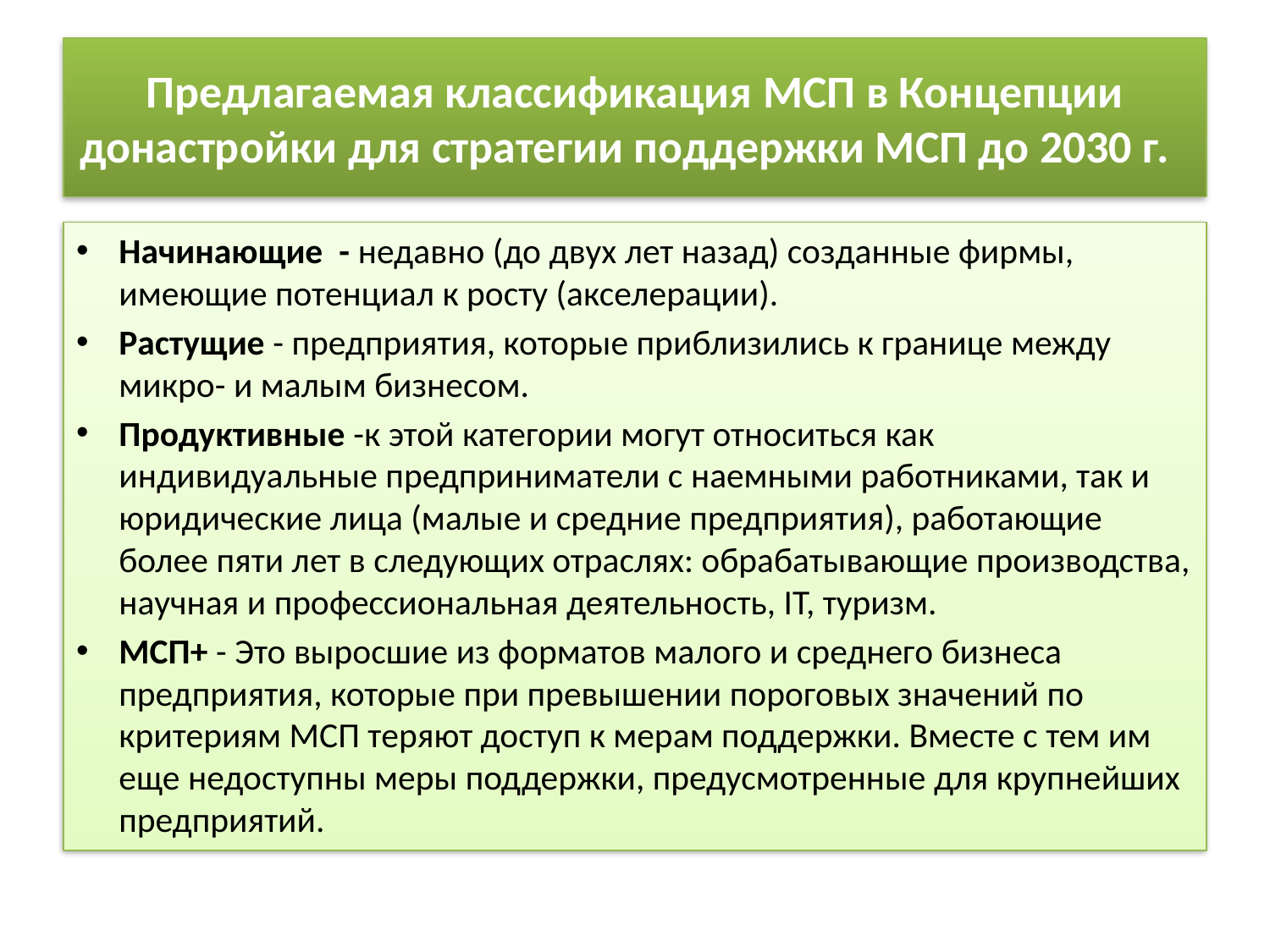

# Предлагаемая классификация МСП в Концепции донастройки для стратегии поддержки МСП до 2030 г.
Начинающие  - недавно (до двух лет назад) созданные фирмы, имеющие потенциал к росту (акселерации).
Растущие - предприятия, которые приблизились к границе между микро- и малым бизнесом.
Продуктивные -к этой категории могут относиться как индивидуальные предприниматели с наемными работниками, так и юридические лица (малые и средние предприятия), работающие более пяти лет в следующих отраслях: обрабатывающие производства, научная и профессиональная деятельность, IT, туризм.
МСП+ - Это выросшие из форматов малого и среднего бизнеса предприятия, которые при превышении пороговых значений по критериям МСП теряют доступ к мерам поддержки. Вместе с тем им еще недоступны меры поддержки, предусмотренные для крупнейших предприятий.